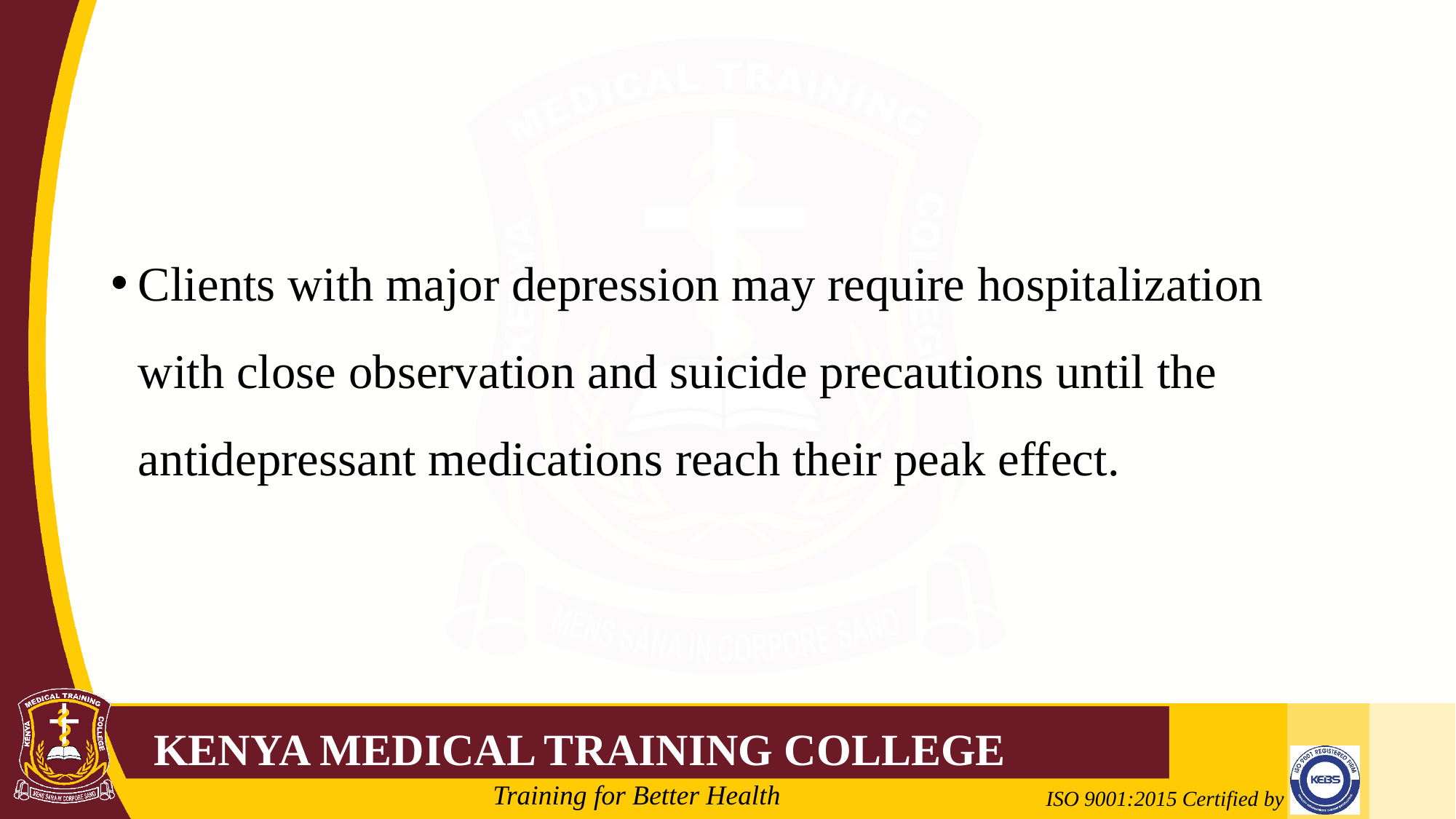

#
Clients with major depression may require hospitalization with close observation and suicide precautions until the antidepressant medications reach their peak effect.